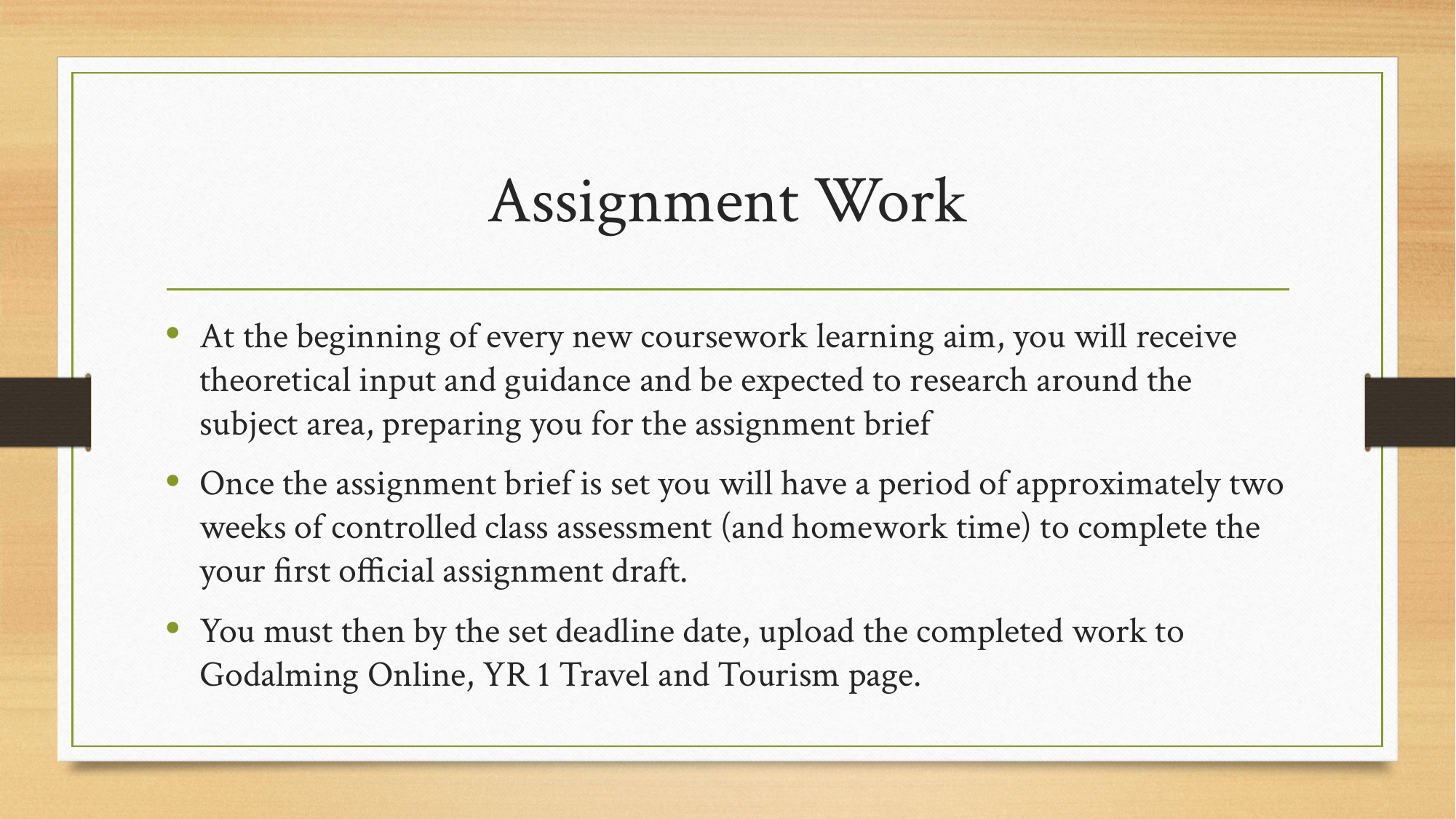

# Assignment Work
At the beginning of every new coursework learning aim, you will receive theoretical input and guidance and be expected to research around the subject area, preparing you for the assignment brief
Once the assignment brief is set you will have a period of approximately two weeks of controlled class assessment (and homework time) to complete the your first official assignment draft.
You must then by the set deadline date, upload the completed work to Godalming Online, YR 1 Travel and Tourism page.